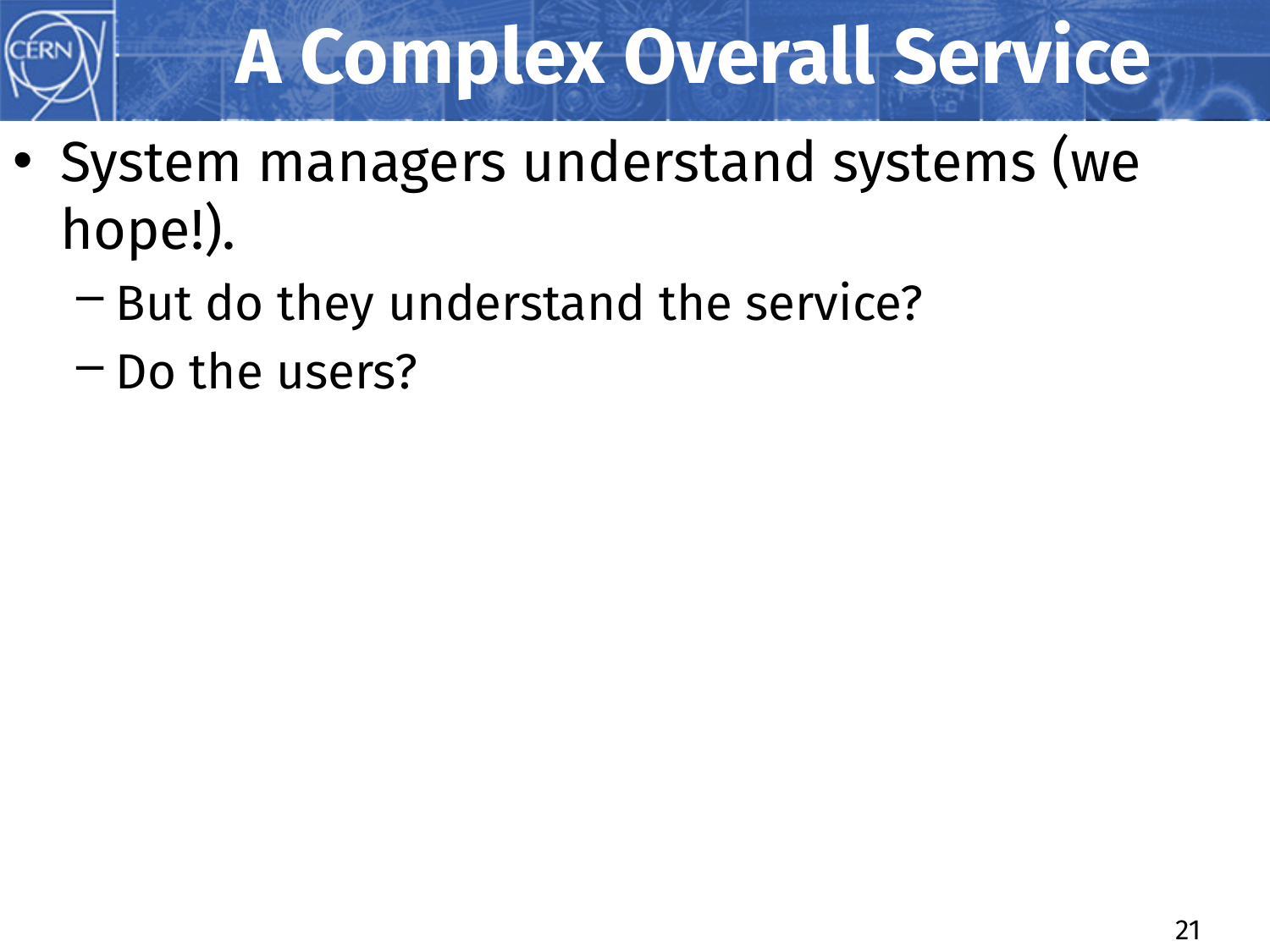

# A Complex Overall Service
System managers understand systems (we hope!).
But do they understand the service?
Do the users?
21